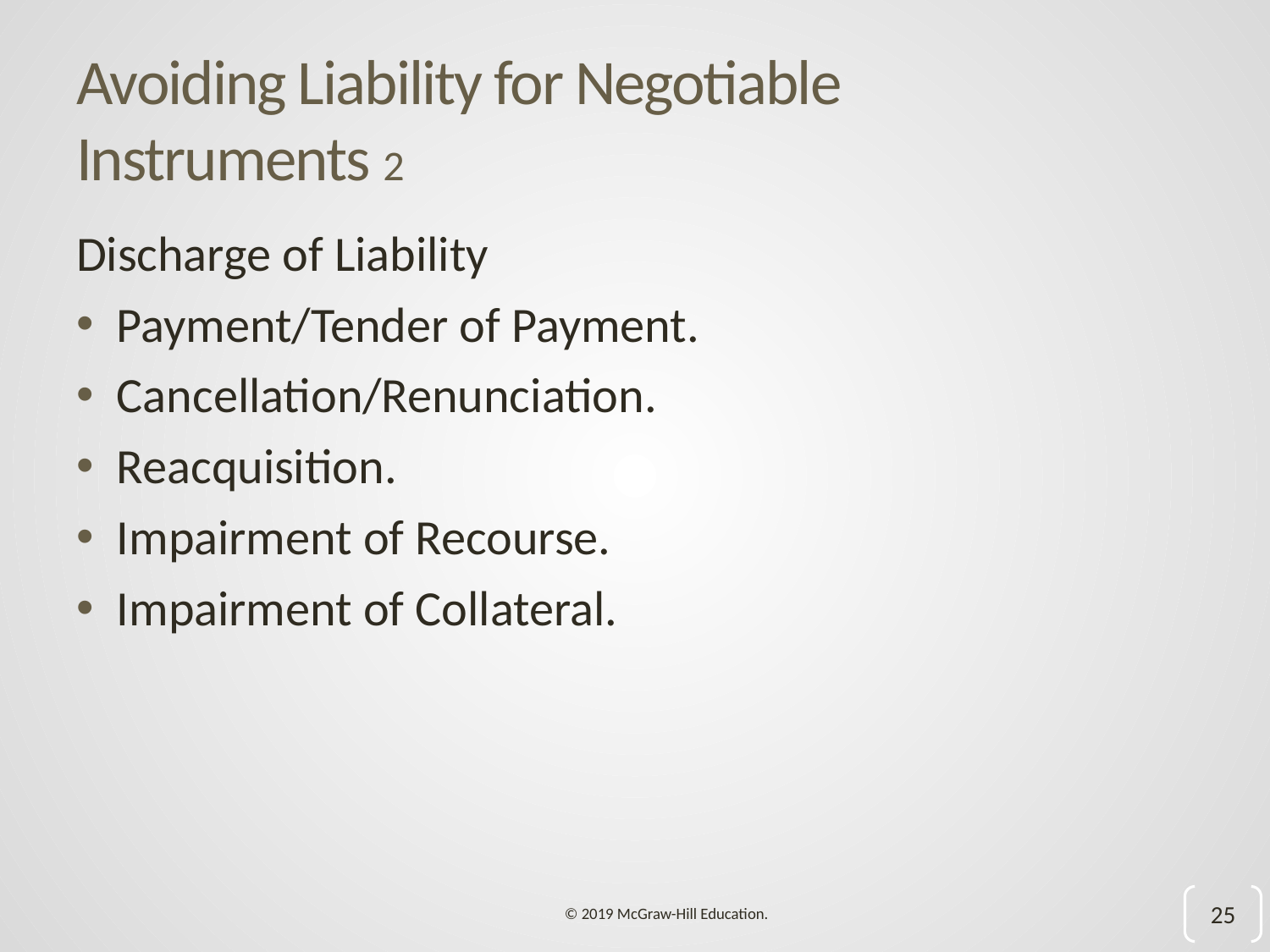

# Avoiding Liability for Negotiable Instruments 2
Discharge of Liability
Payment/Tender of Payment.
Cancellation/Renunciation.
Reacquisition.
Impairment of Recourse.
Impairment of Collateral.
25